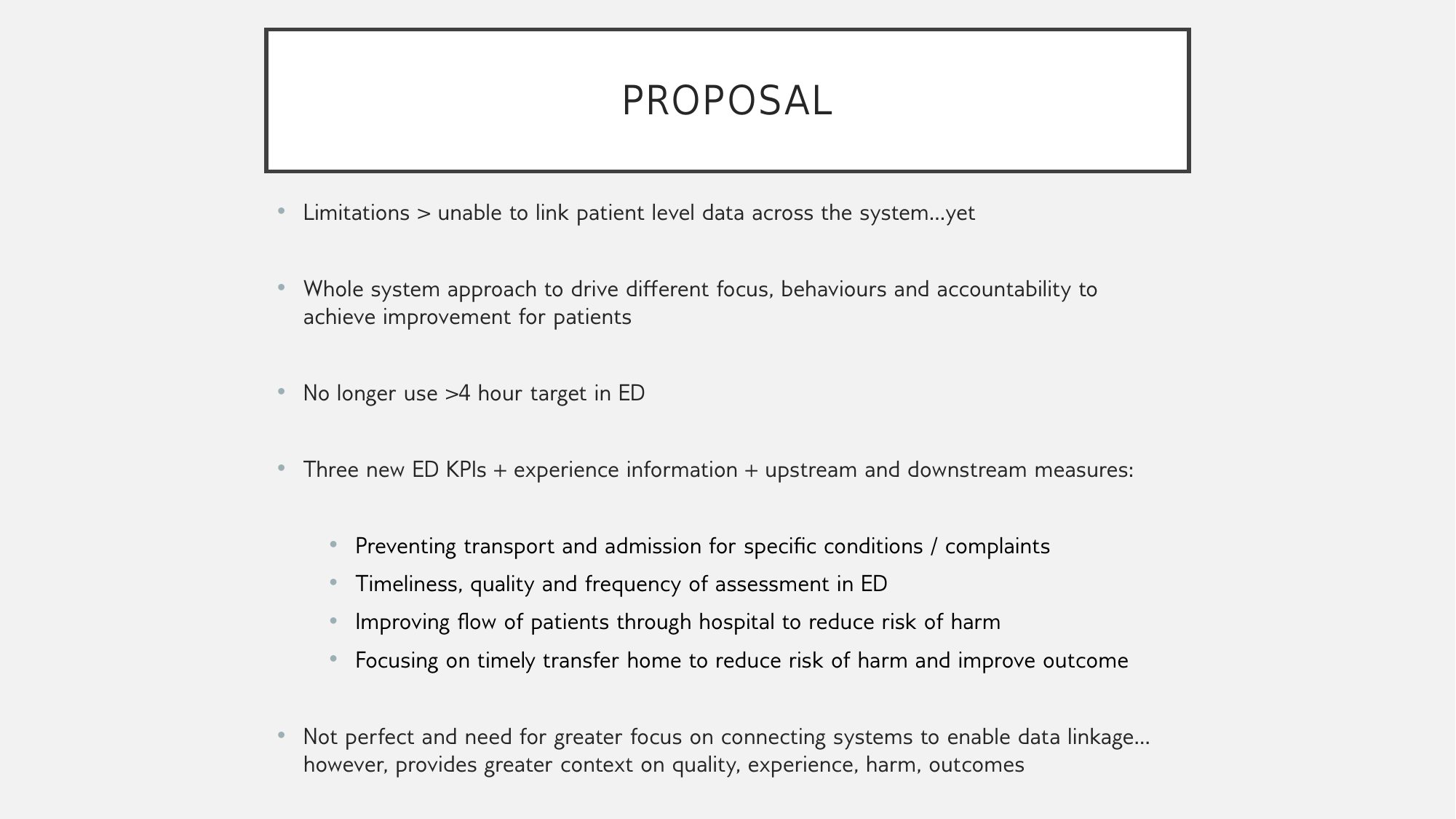

# proposal
Limitations > unable to link patient level data across the system…yet

Whole system approach to drive different focus, behaviours and accountability to achieve improvement for patients

No longer use >4 hour target in ED

Three new ED KPIs + experience information + upstream and downstream measures:

Preventing transport and admission for specific conditions / complaints
Timeliness, quality and frequency of assessment in ED
Improving flow of patients through hospital to reduce risk of harm
Focusing on timely transfer home to reduce risk of harm and improve outcome

Not perfect and need for greater focus on connecting systems to enable data linkage…however, provides greater context on quality, experience, harm, outcomes